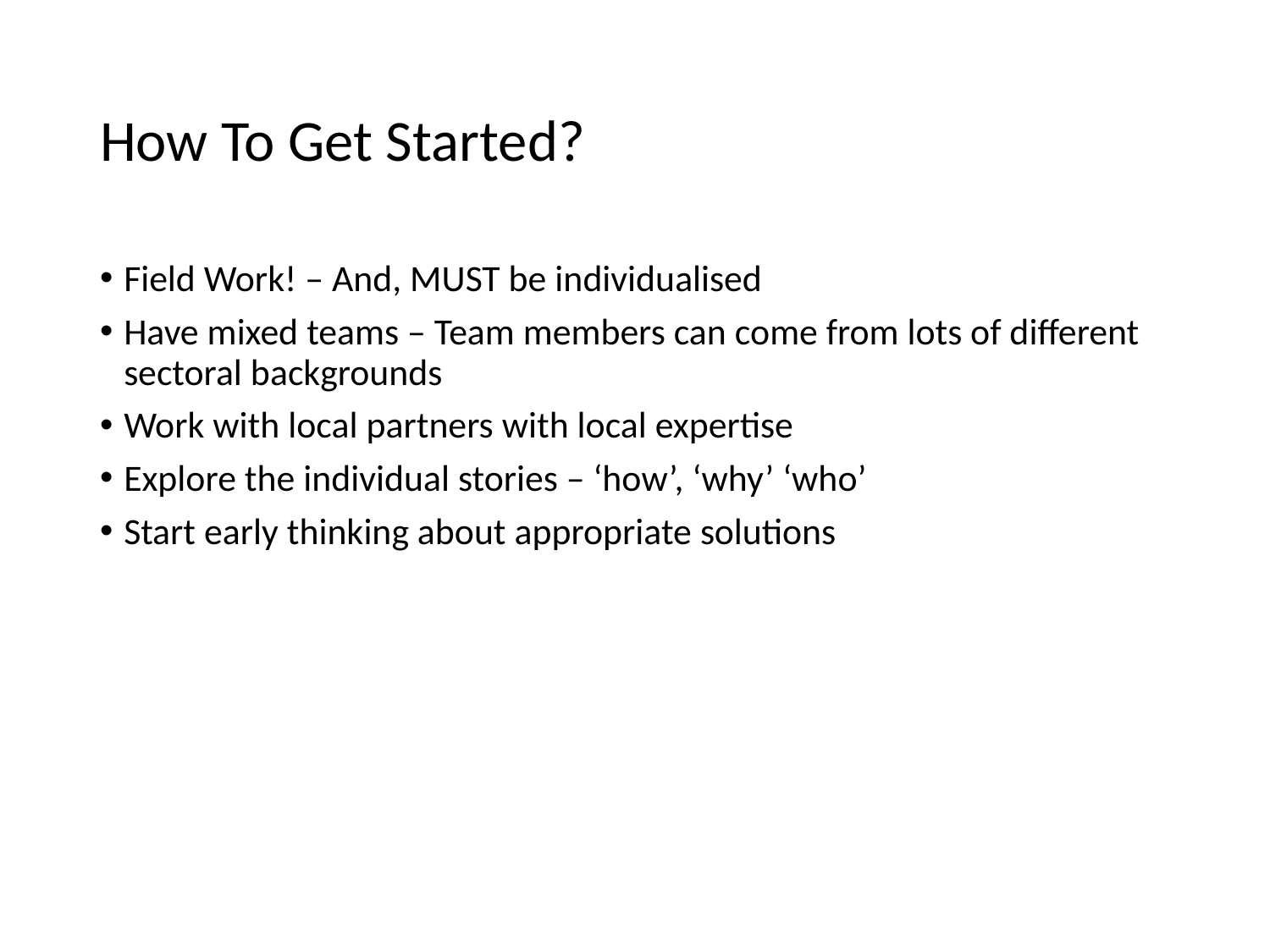

# How To Get Started?
Field Work! – And, MUST be individualised
Have mixed teams – Team members can come from lots of different sectoral backgrounds
Work with local partners with local expertise
Explore the individual stories – ‘how’, ‘why’ ‘who’
Start early thinking about appropriate solutions